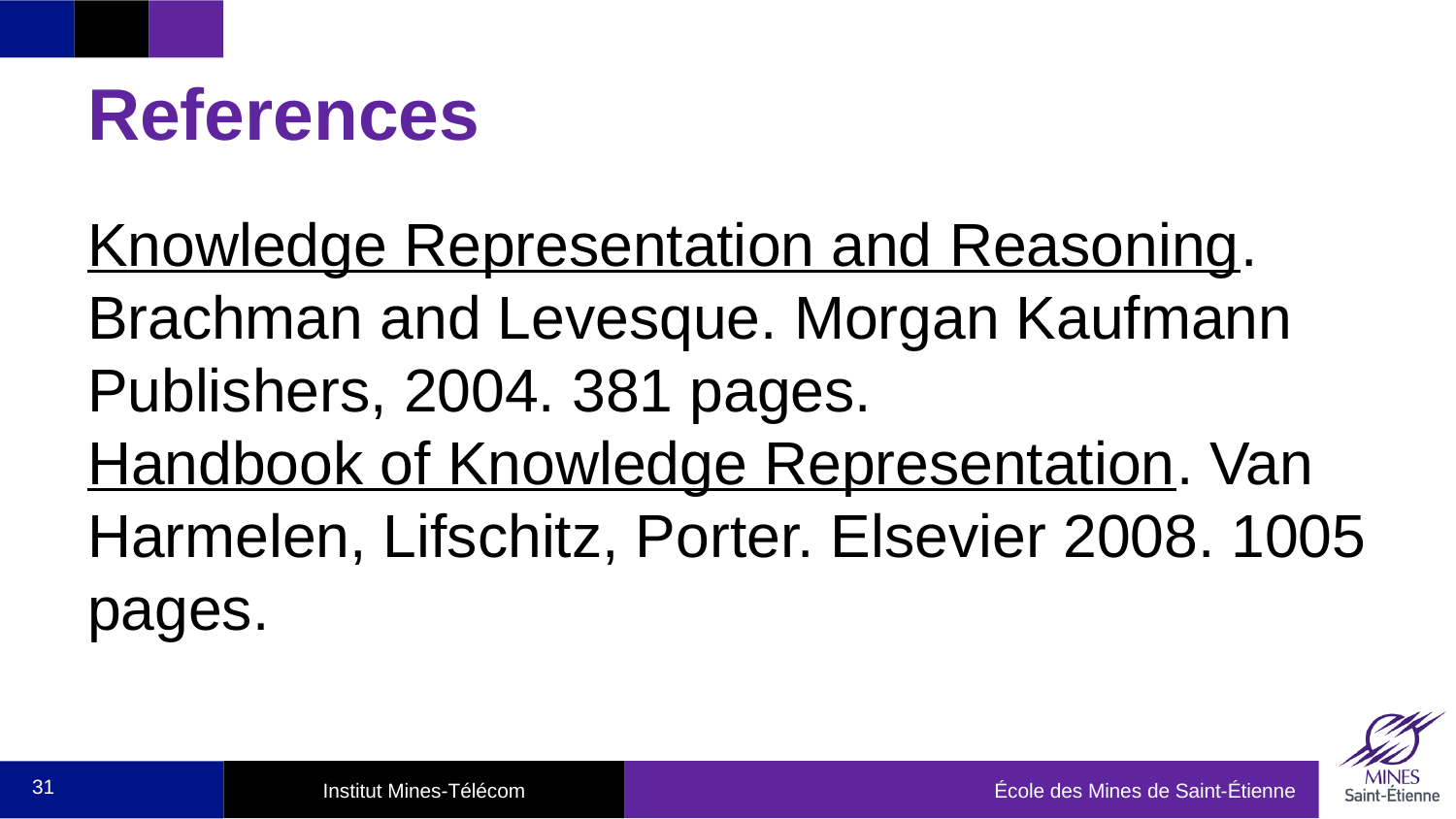

# References
Knowledge Representation and Reasoning. Brachman and Levesque. Morgan Kaufmann Publishers, 2004. 381 pages.
Handbook of Knowledge Representation. Van Harmelen, Lifschitz, Porter. Elsevier 2008. 1005 pages.
31